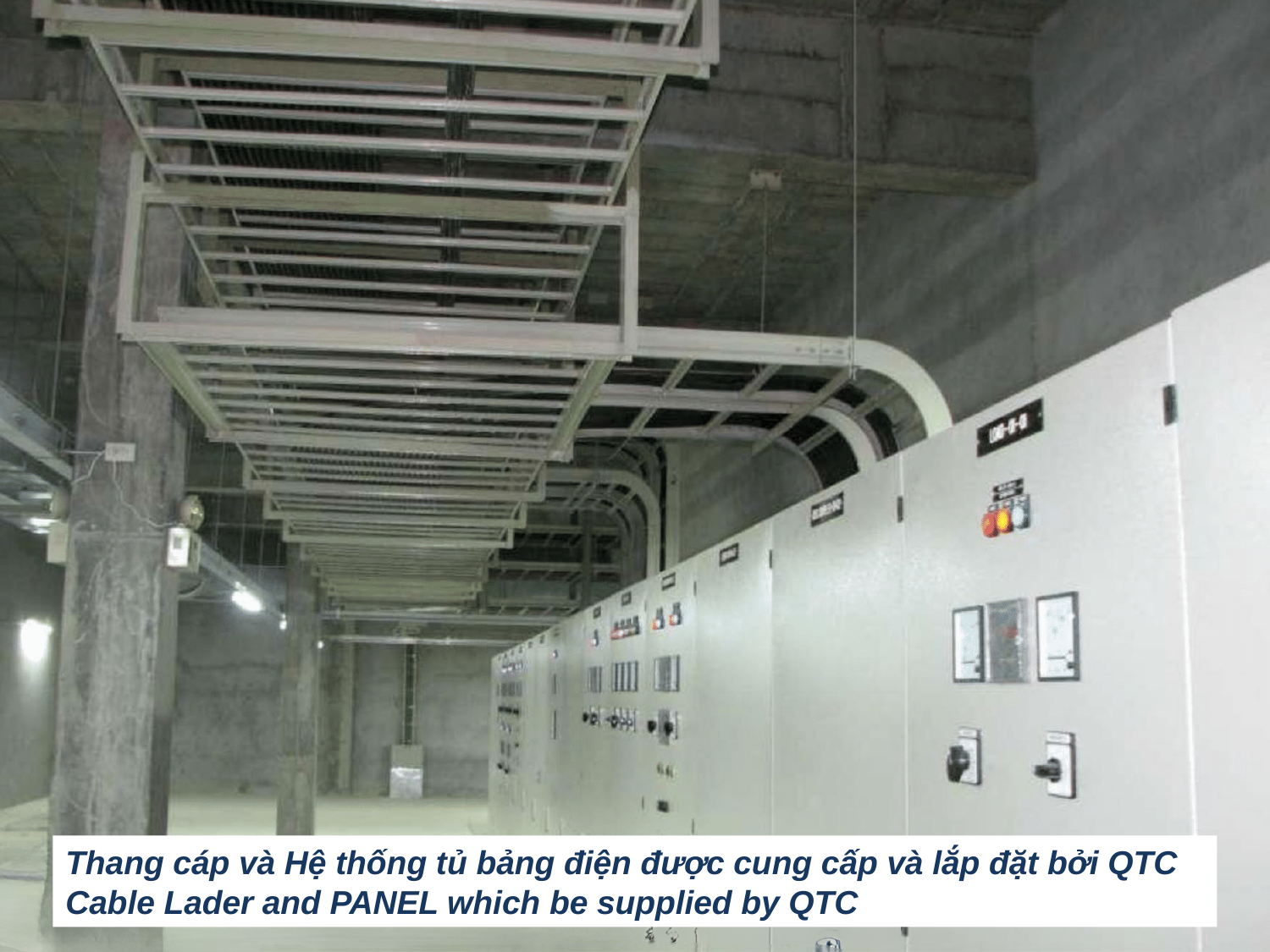

Thang cáp và Hệ thống tủ bảng điện được cung cấp và lắp đặt bởi QTC
Cable Lader and PANEL which be supplied by QTC